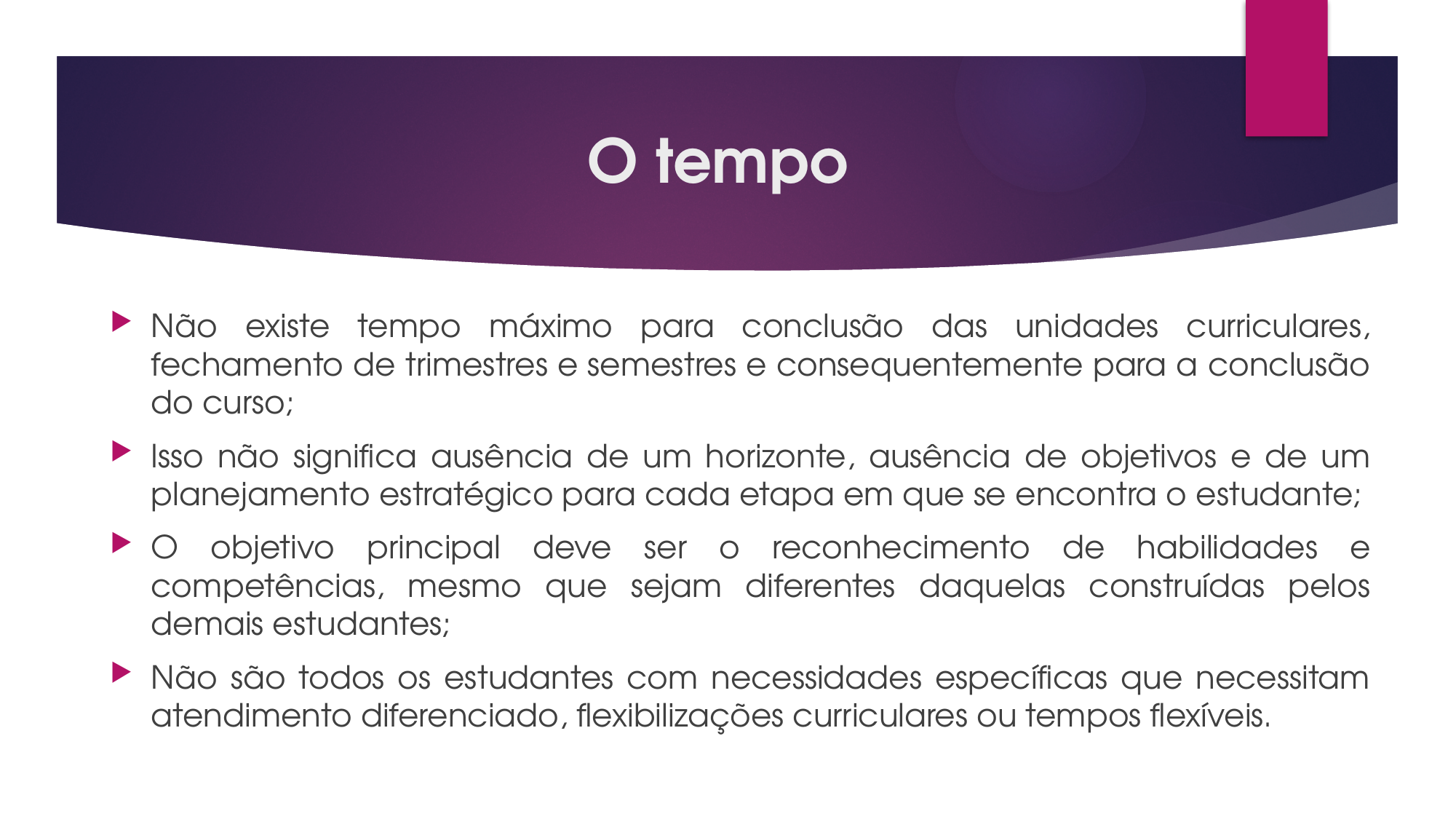

# O tempo
Não existe tempo máximo para conclusão das unidades curriculares, fechamento de trimestres e semestres e consequentemente para a conclusão do curso;
Isso não significa ausência de um horizonte, ausência de objetivos e de um planejamento estratégico para cada etapa em que se encontra o estudante;
O objetivo principal deve ser o reconhecimento de habilidades e competências, mesmo que sejam diferentes daquelas construídas pelos demais estudantes;
Não são todos os estudantes com necessidades específicas que necessitam atendimento diferenciado, flexibilizações curriculares ou tempos flexíveis.